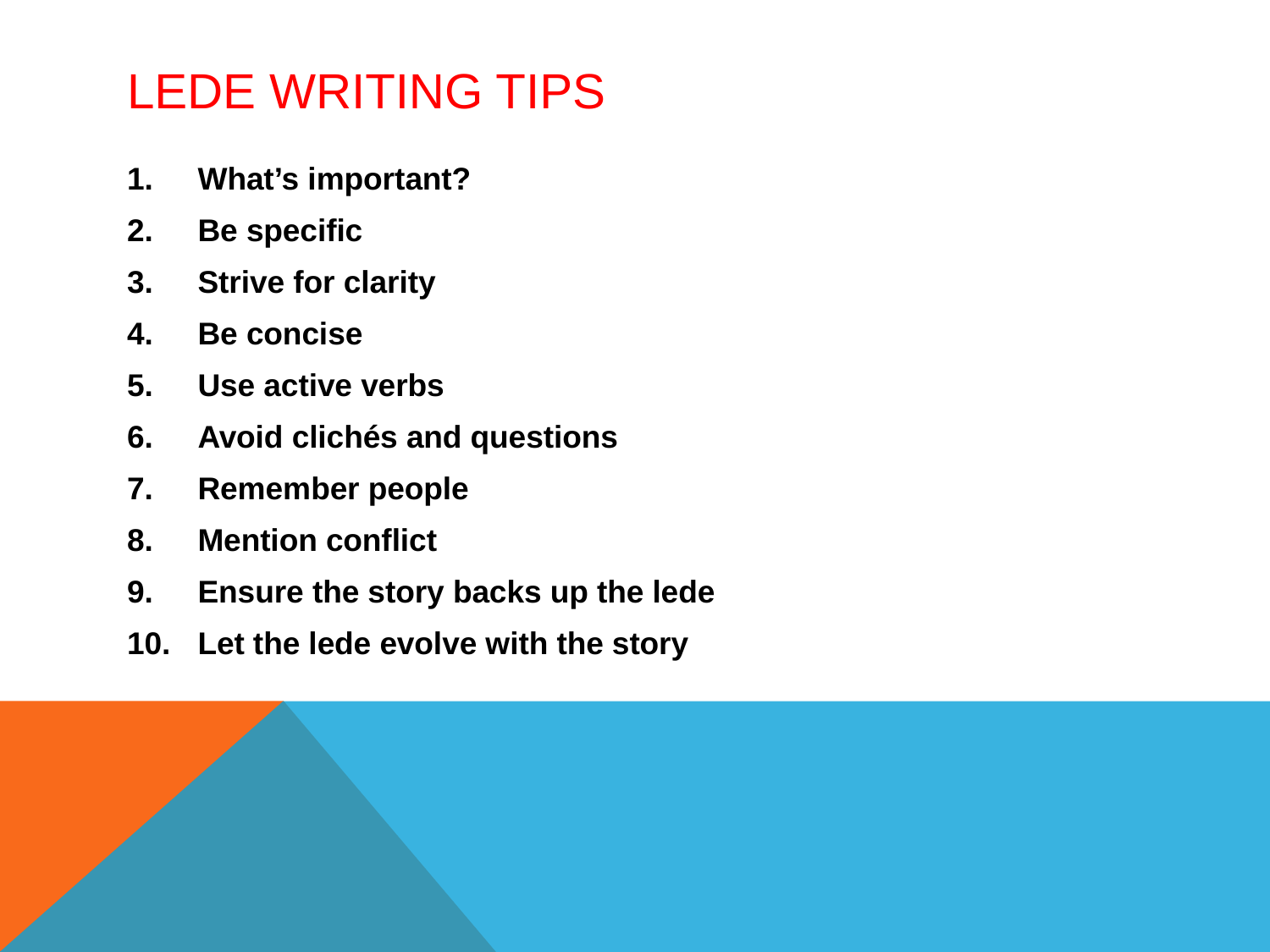

# LEDE WRITING TIPS
What’s important?
Be specific
Strive for clarity
Be concise
Use active verbs
Avoid clichés and questions
Remember people
Mention conflict
Ensure the story backs up the lede
Let the lede evolve with the story